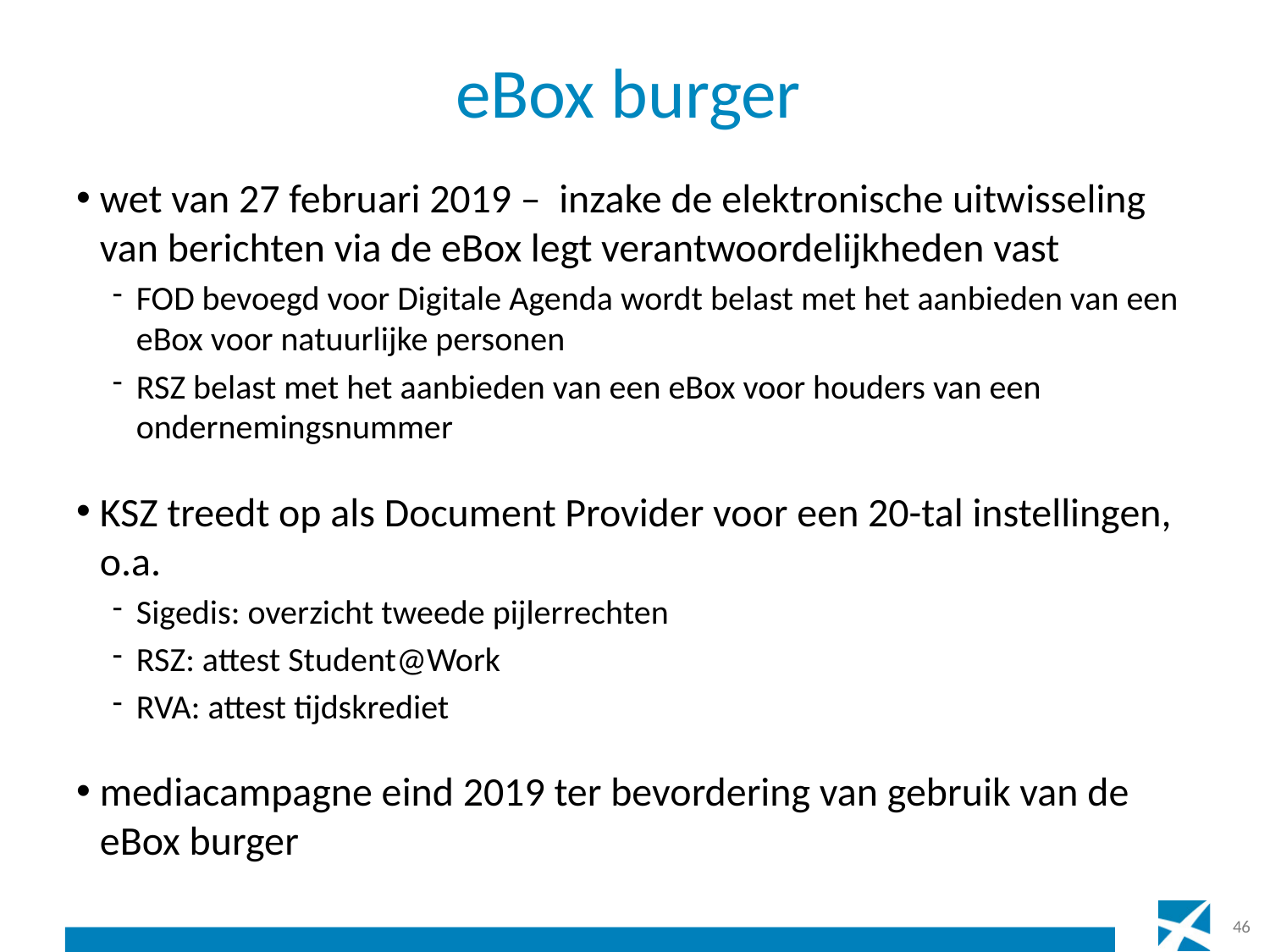

# eBox burger
wet van 27 februari 2019 –  inzake de elektronische uitwisseling van berichten via de eBox legt verantwoordelijkheden vast
FOD bevoegd voor Digitale Agenda wordt belast met het aanbieden van een eBox voor natuurlijke personen
RSZ belast met het aanbieden van een eBox voor houders van een ondernemingsnummer

KSZ treedt op als Document Provider voor een 20-tal instellingen, o.a.
Sigedis: overzicht tweede pijlerrechten
RSZ: attest Student@Work
RVA: attest tijdskrediet

mediacampagne eind 2019 ter bevordering van gebruik van de eBox burger

46